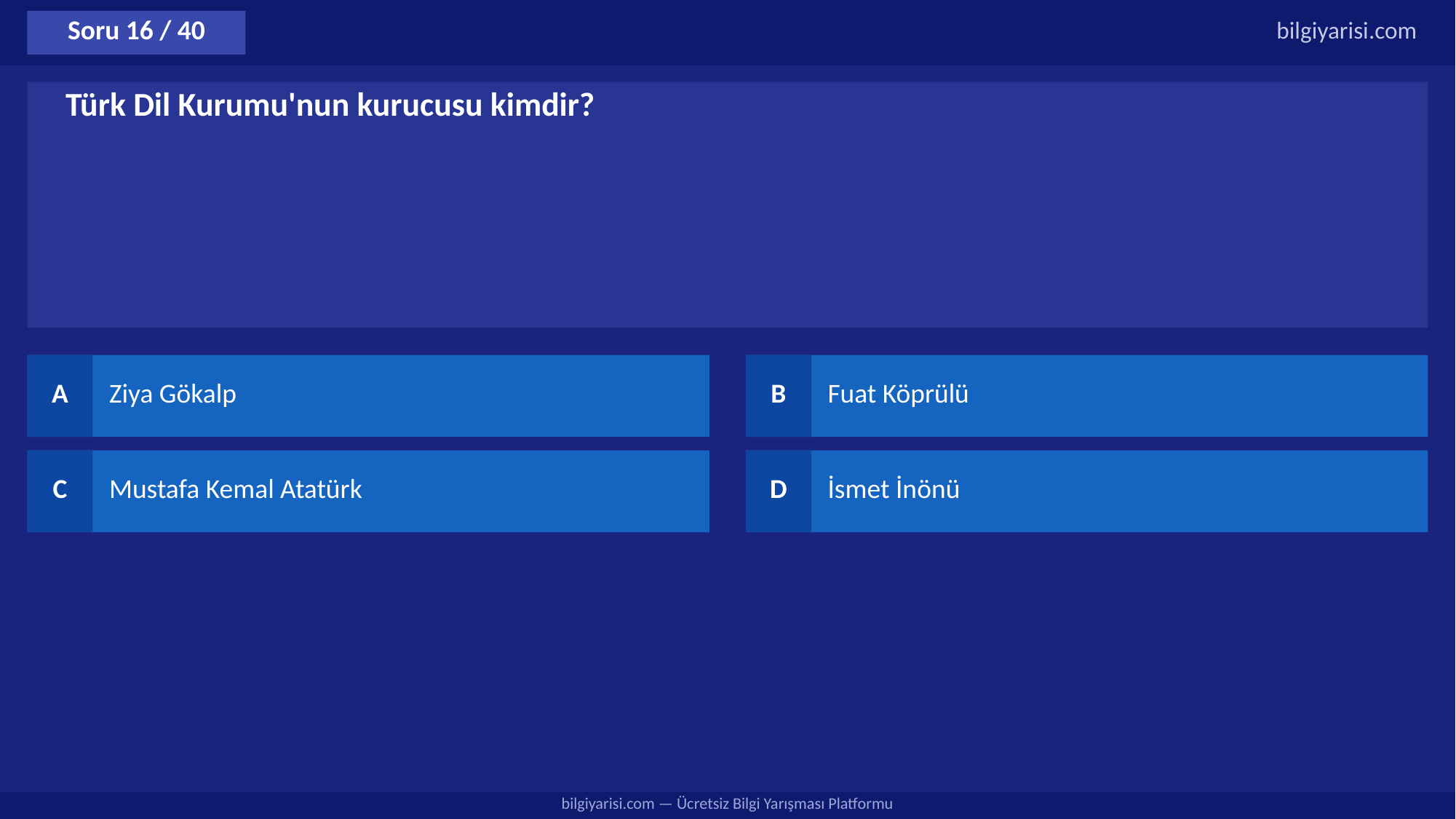

Soru 16 / 40
bilgiyarisi.com

Türk Dil Kurumu'nun kurucusu kimdir?

A
Ziya Gökalp

B
Fuat Köprülü

C
Mustafa Kemal Atatürk

D
İsmet İnönü
bilgiyarisi.com — Ücretsiz Bilgi Yarışması Platformu